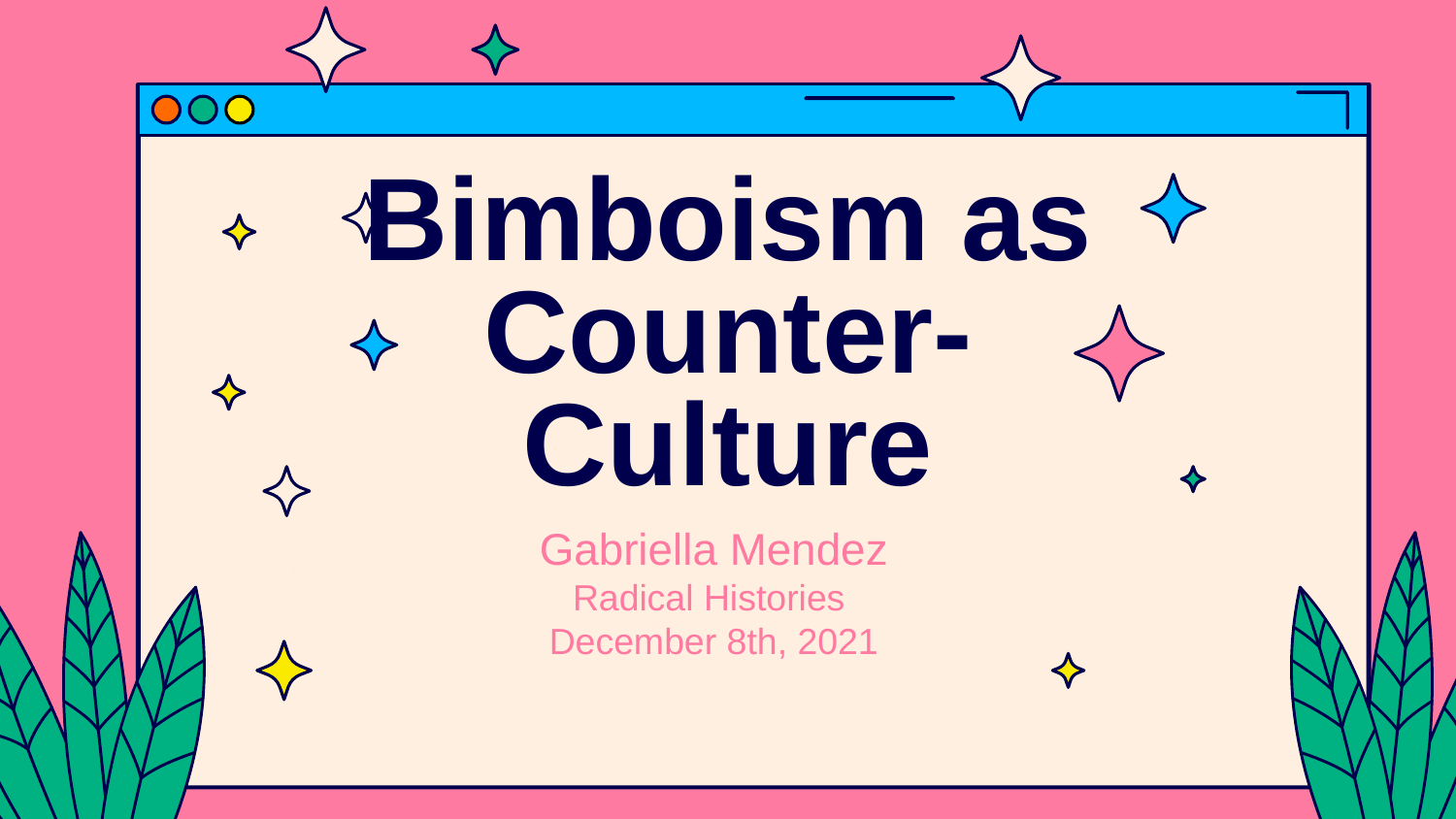

# Bimboism as Counter-Culture
Gabriella Mendez
Radical Histories
December 8th, 2021